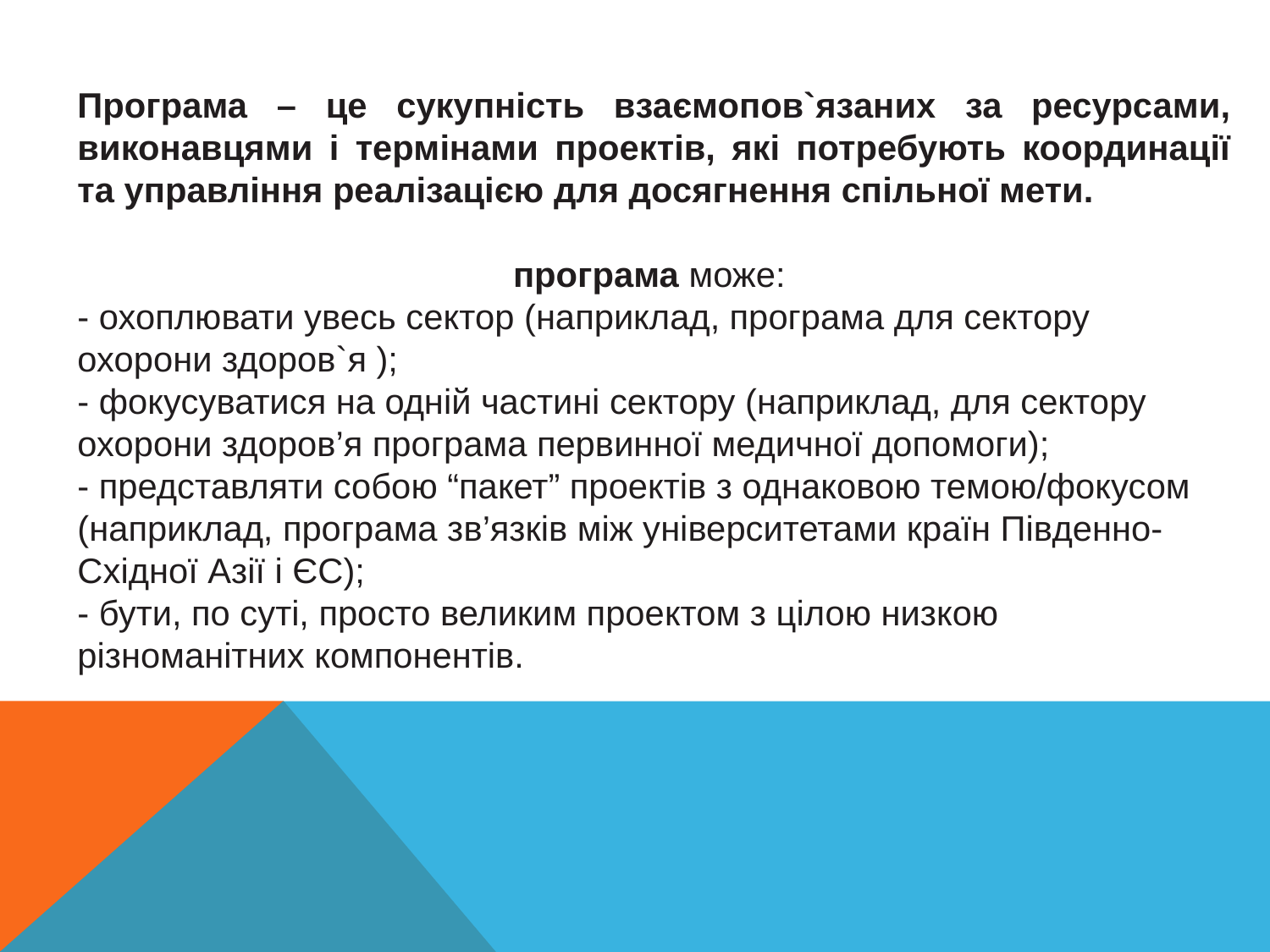

Програма – це сукупність взаємопов`язаних за ресурсами, виконавцями і термінами проектів, які потребують координації та управління реалізацією для досягнення спільної мети.

програма може:
- охоплювати увесь сектор (наприклад, програма для сектору охорони здоров`я );
- фокусуватися на одній частині сектору (наприклад, для сектору охорони здоров’я програма первинної медичної допомоги);
- представляти собою “пакет” проектів з однаковою темою/фокусом (наприклад, програма зв’язків між університетами країн Південно-Східної Азії і ЄС);
- бути, по суті, просто великим проектом з цілою низкою різноманітних компонентів.